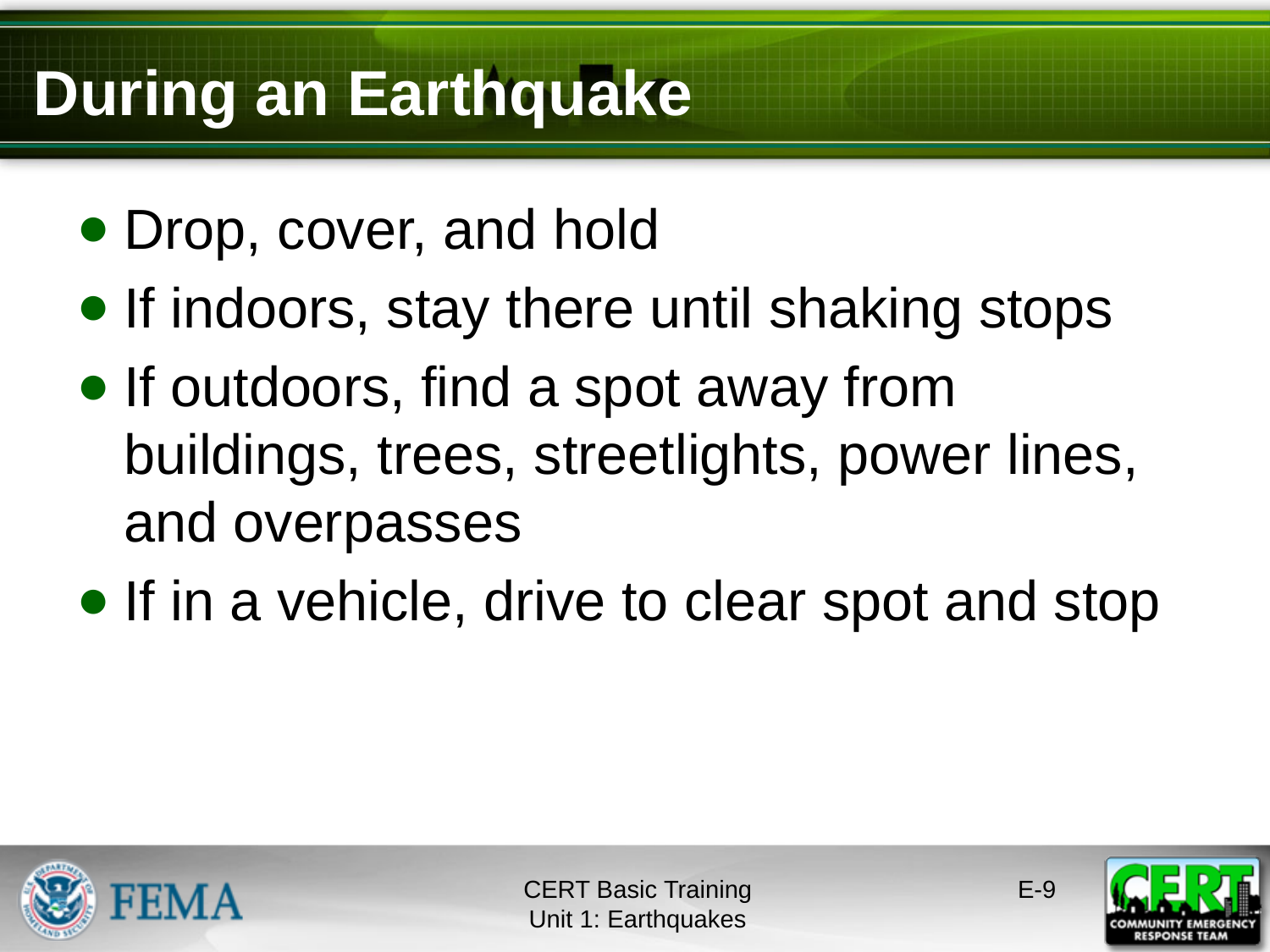

# During an Earthquake
Drop, cover, and hold
If indoors, stay there until shaking stops
If outdoors, find a spot away from buildings, trees, streetlights, power lines, and overpasses
If in a vehicle, drive to clear spot and stop
CERT Basic Training
Unit 1: Earthquakes
E-9